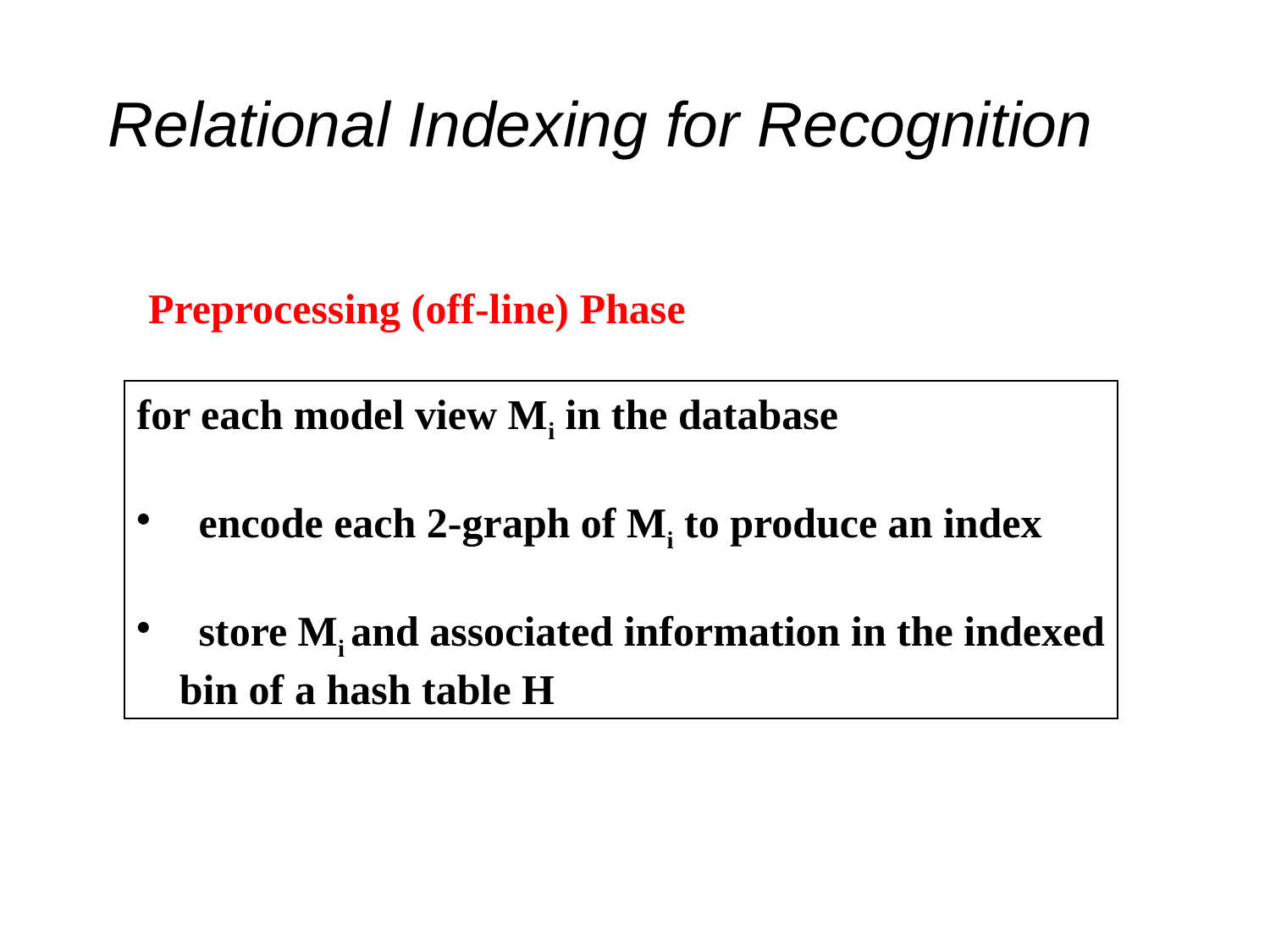

# Relational Indexing for Recognition
Preprocessing (off-line) Phase
for each model view Mi in the database

   encode each 2-graph of Mi to produce an index

   store Mi and associated information in the indexed
    bin of a hash table H